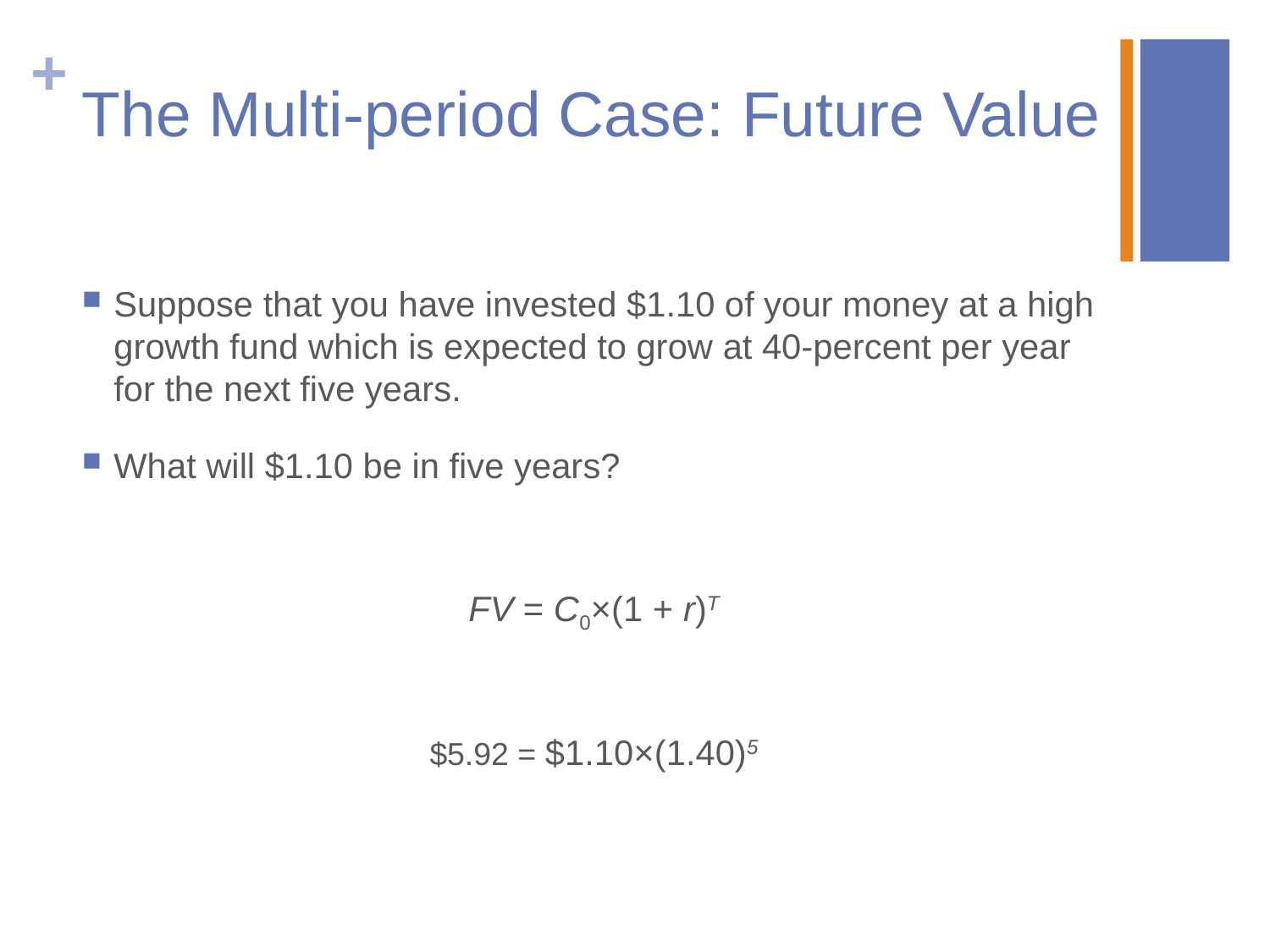

# The Multi-period Case: Future Value
Suppose that you have invested $1.10 of your money at a high growth fund which is expected to grow at 40-percent per year for the next five years.
What will $1.10 be in five years?

FV = C0×(1 + r)T

$5.92 = $1.10×(1.40)5